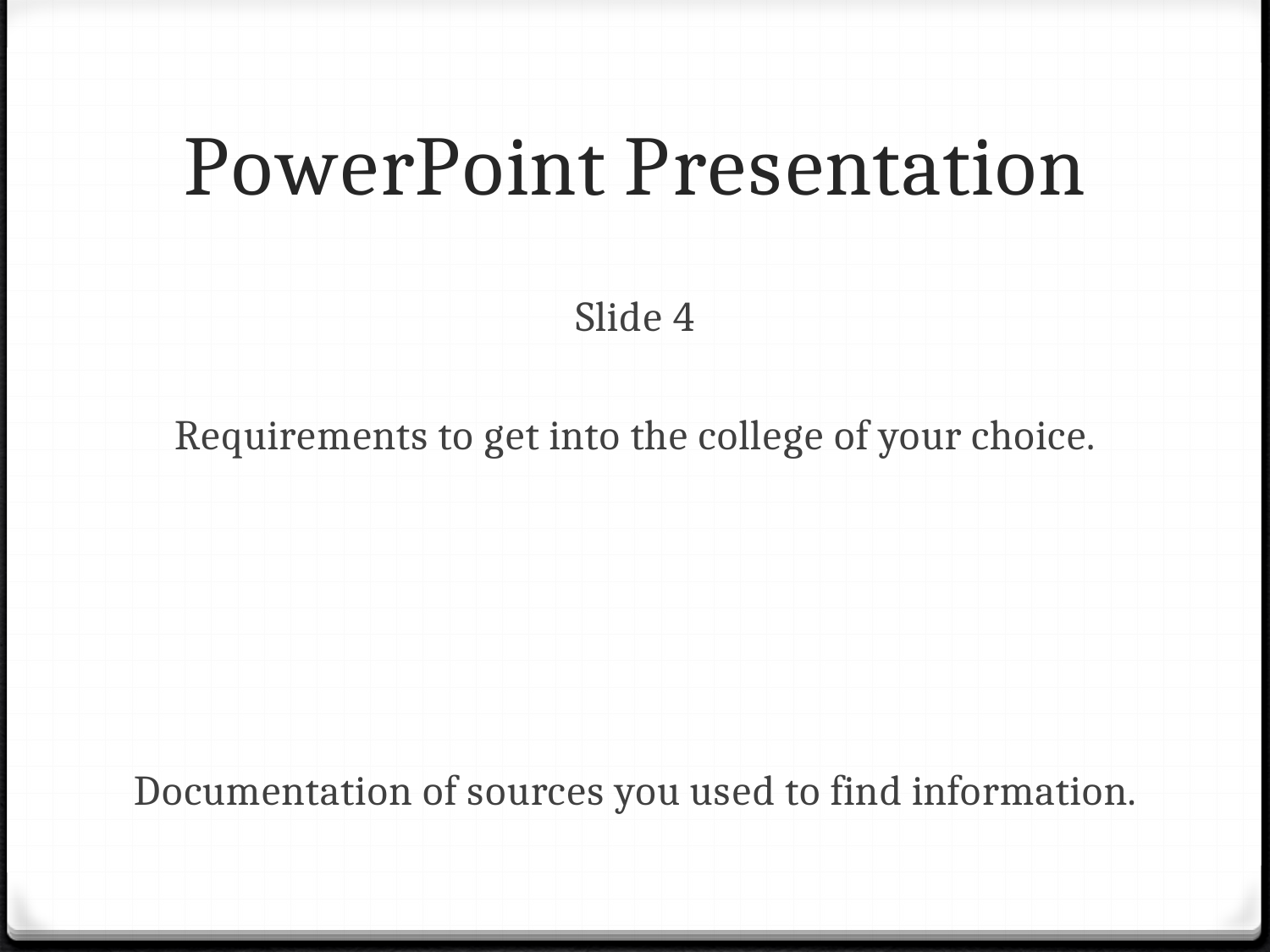

# PowerPoint Presentation
Slide 4

Requirements to get into the college of your choice.

Documentation of sources you used to find information.